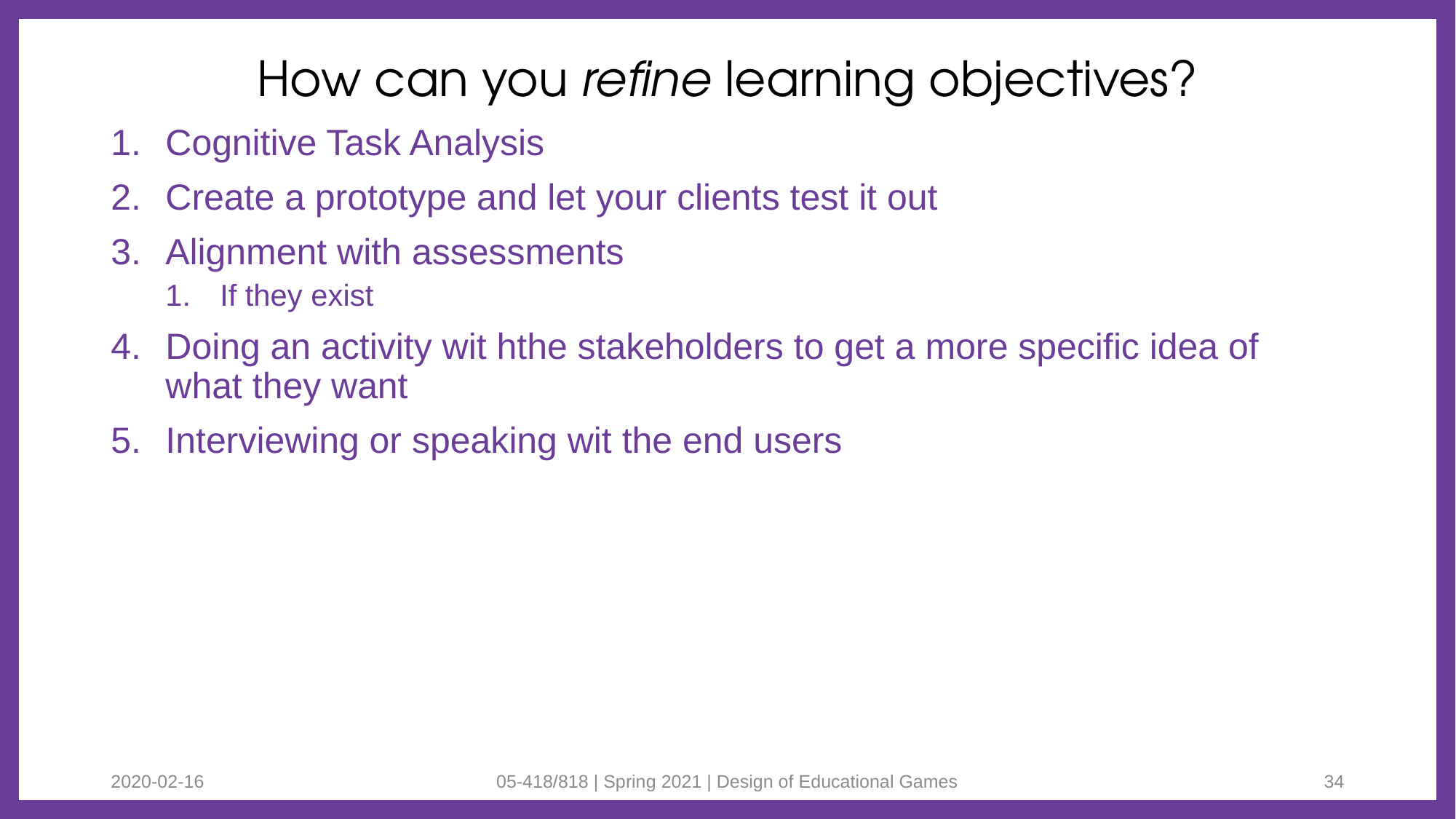

# How can you refine learning objectives?
Cognitive Task Analysis
Create a prototype and let your clients test it out
Alignment with assessments
If they exist
Doing an activity wit hthe stakeholders to get a more specific idea of what they want
Interviewing or speaking wit the end users
2020-02-16
05-418/818 | Spring 2021 | Design of Educational Games
34